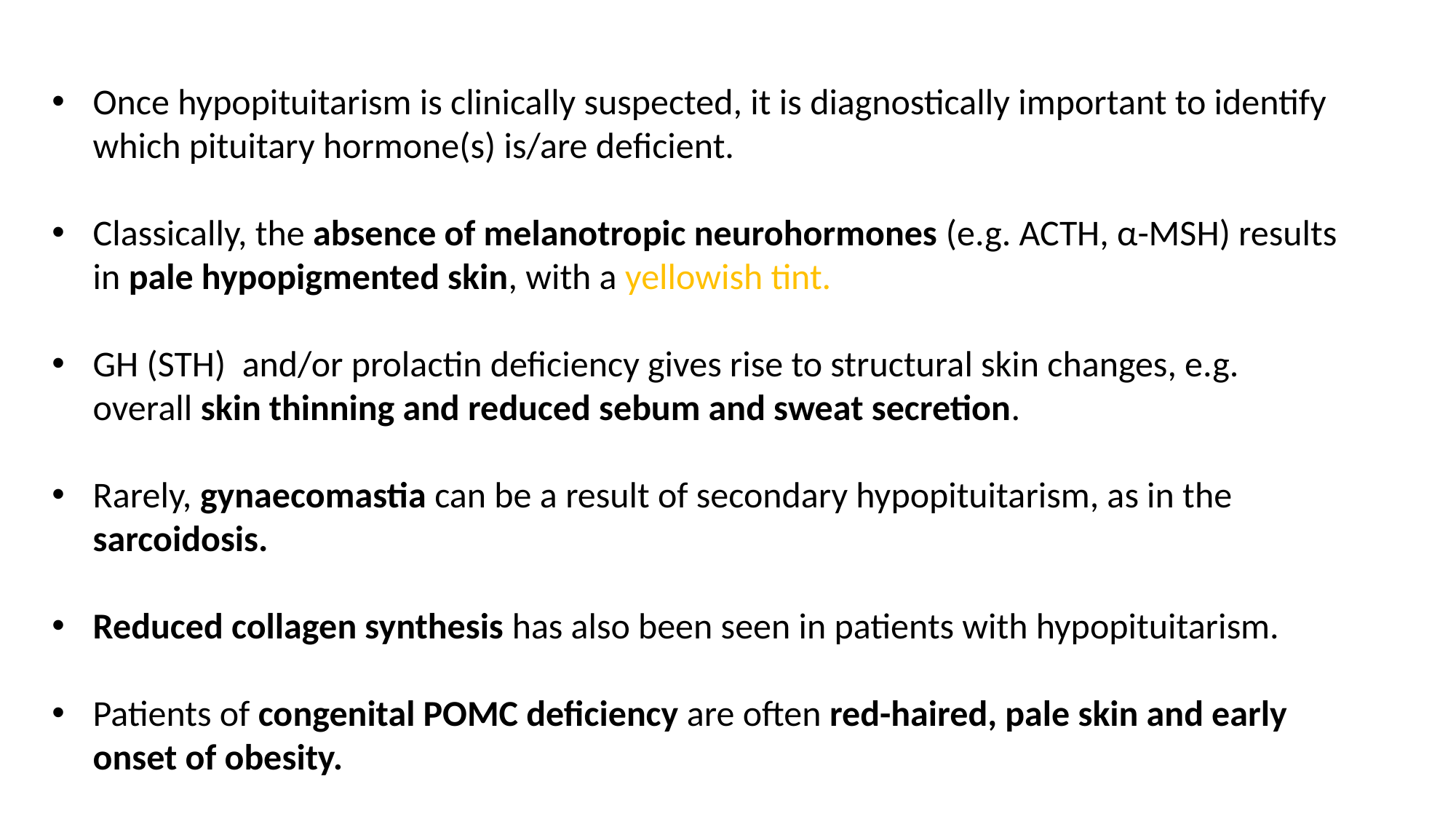

Once hypopituitarism is clinically suspected, it is diagnostically important to identify which pituitary hormone(s) is/are deficient.

Classically, the absence of melanotropic neurohormones (e.g. ACTH, α-MSH) results in pale hypopigmented skin, with a yellowish tint.

GH (STH)  and/or prolactin deficiency gives rise to structural skin changes, e.g. overall skin thinning and reduced sebum and sweat secretion.

Rarely, gynaecomastia can be a result of secondary hypopituitarism, as in the sarcoidosis.

Reduced collagen synthesis has also been seen in patients with hypopituitarism.

Patients of congenital POMC deficiency are often red-haired, pale skin and early onset of obesity.